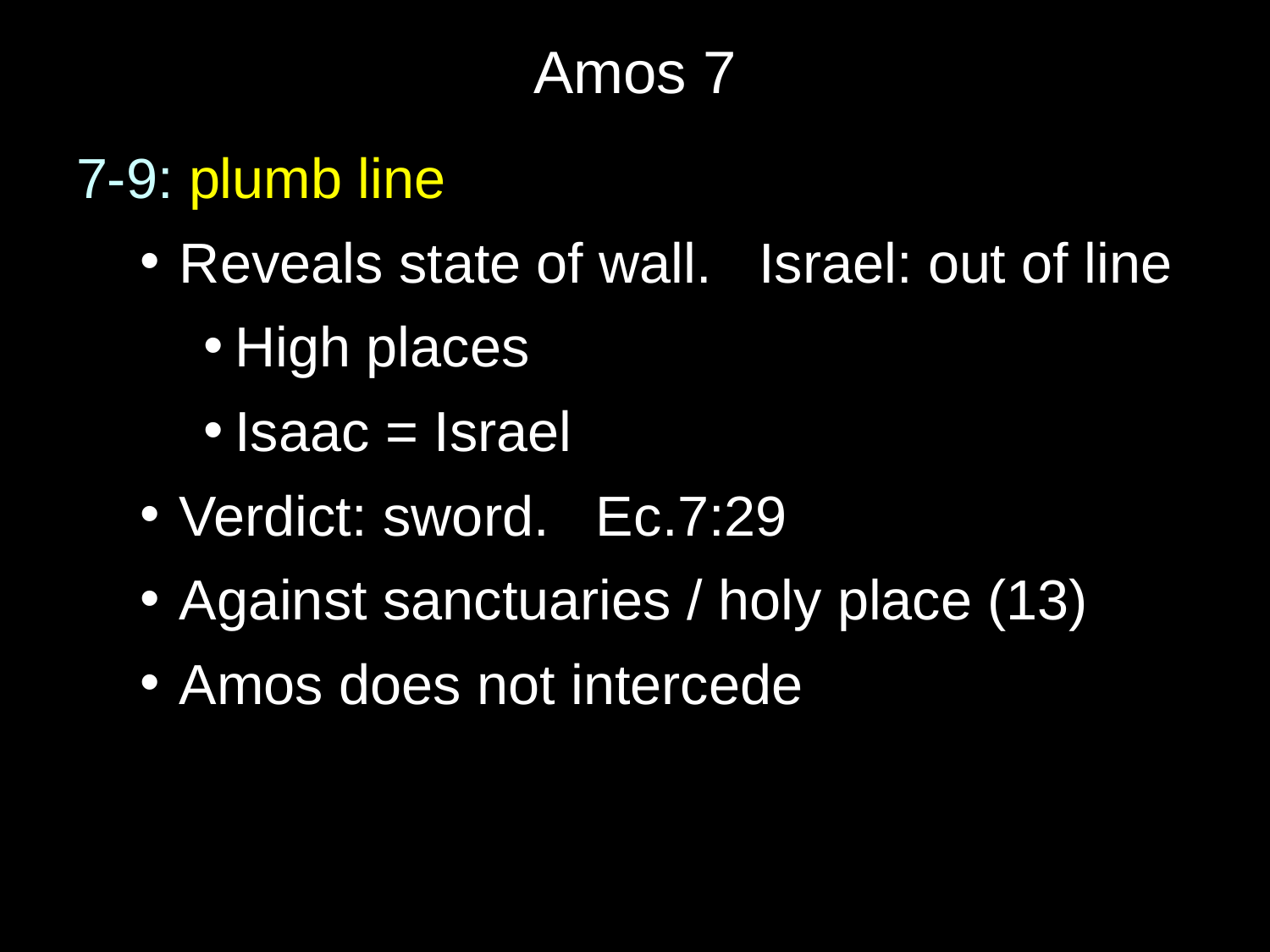

# Amos 7
7-9: plumb line
Reveals state of wall.   Israel: out of line
High places
Isaac = Israel
Verdict: sword.   Ec.7:29
Against sanctuaries / holy place (13)
Amos does not intercede